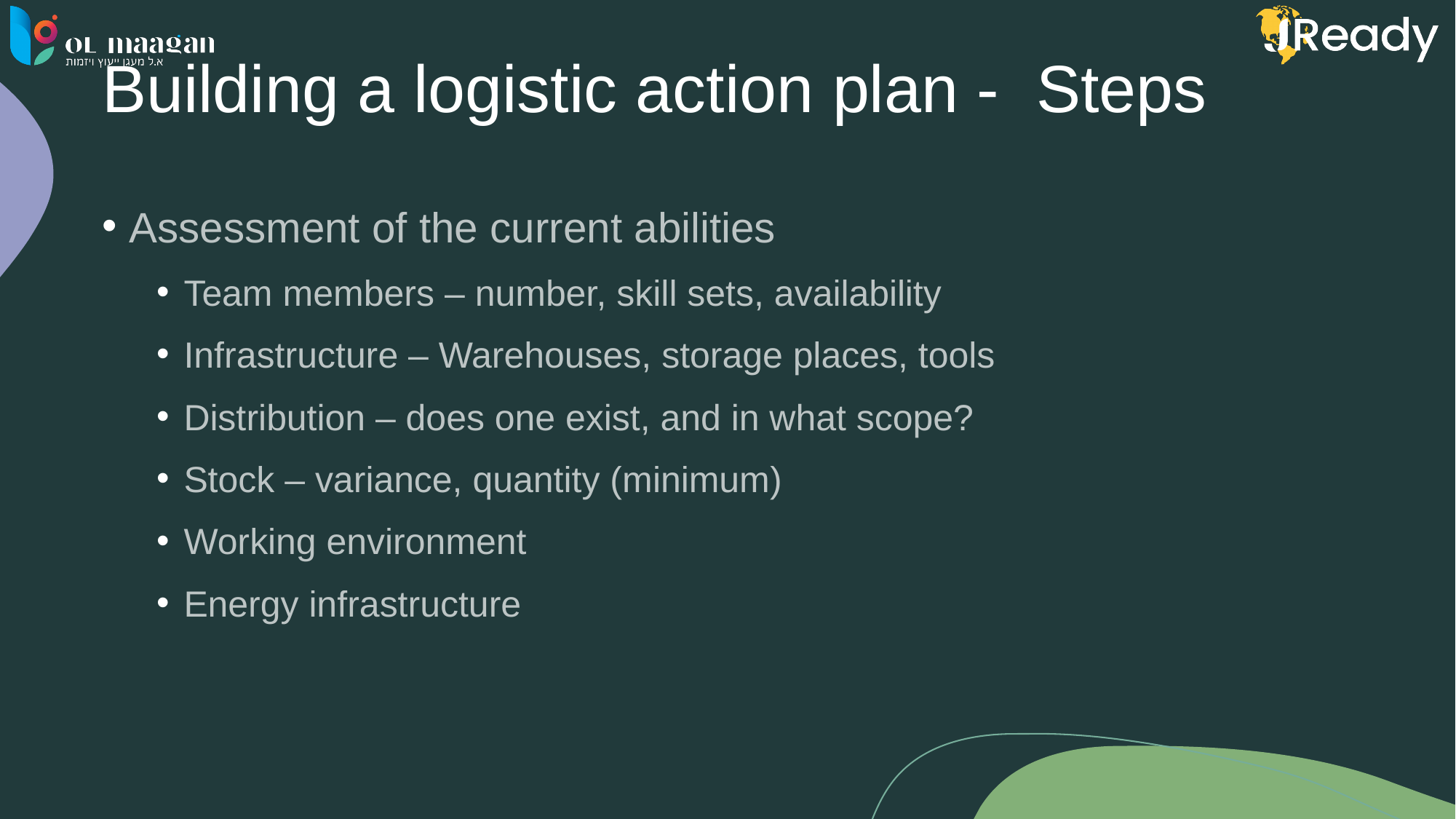

# Building a logistic action plan -  Steps
Assessment of the current abilities
Team members – number, skill sets, availability
Infrastructure – Warehouses, storage places, tools
Distribution – does one exist, and in what scope?
Stock – variance, quantity (minimum)
Working environment
Energy infrastructure